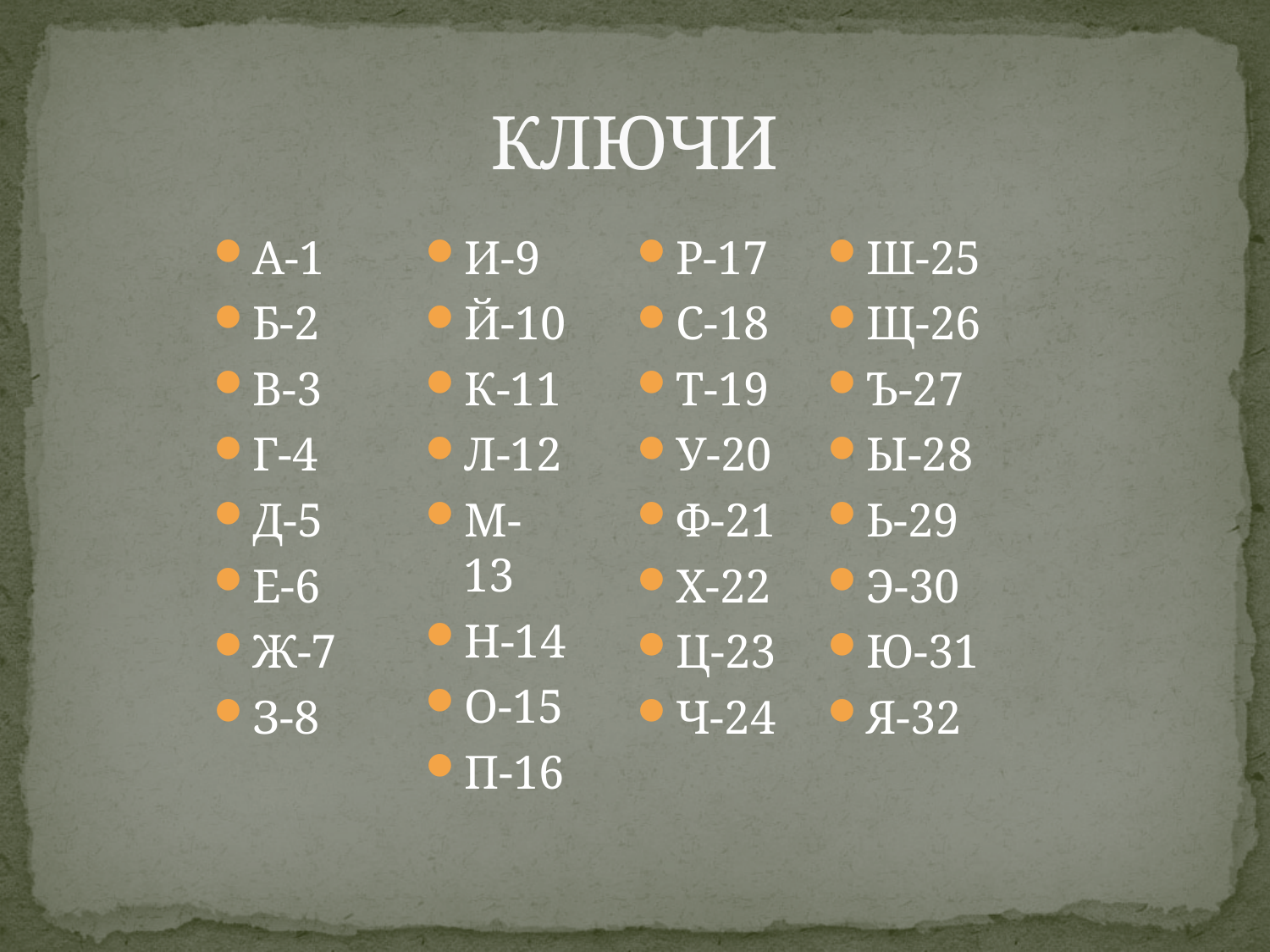

# КЛЮЧИ
А-1
Б-2
В-3
Г-4
Д-5
Е-6
Ж-7
З-8
И-9
Й-10
К-11
Л-12
М-13
Н-14
О-15
П-16
Р-17
С-18
Т-19
У-20
Ф-21
Х-22
Ц-23
Ч-24
Ш-25
Щ-26
Ъ-27
Ы-28
Ь-29
Э-30
Ю-31
Я-32